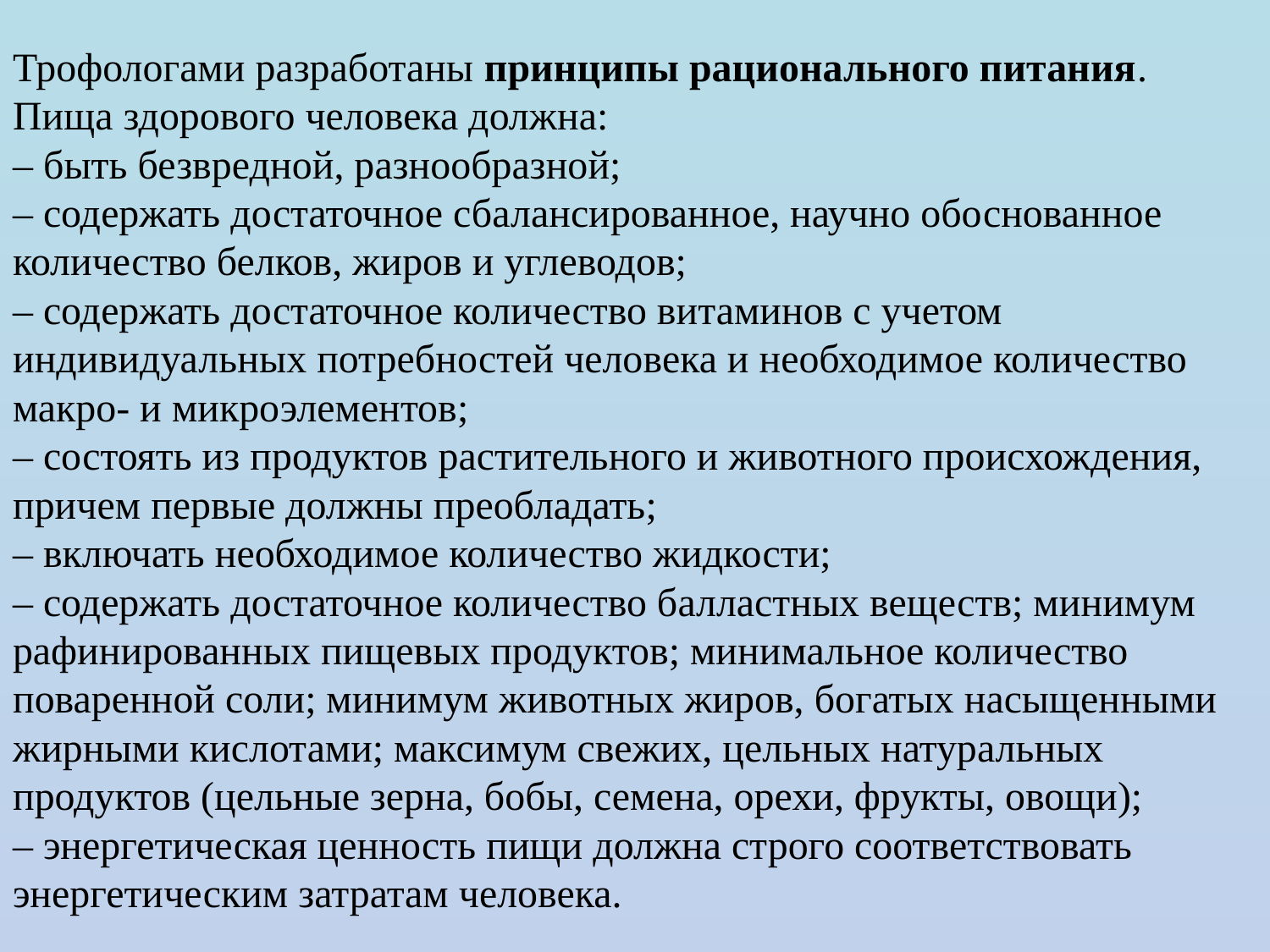

Трофологами разработаны принципы рационального питания. Пища здорового человека должна:
– быть безвредной, разнообразной;
– содержать достаточное сбалансированное, научно обоснованное количество белков, жиров и углеводов;
– содержать достаточное количество витаминов с учетом индивидуальных потребностей человека и необходимое количество макро- и микроэлементов;
– состоять из продуктов растительного и животного происхождения, причем первые должны преобладать;
– включать необходимое количество жидкости;
– содержать достаточное количество балластных веществ; минимум рафинированных пищевых продуктов; минимальное количество поваренной соли; минимум животных жиров, богатых насыщенными жирными кислотами; максимум свежих, цельных натуральных продуктов (цельные зерна, бобы, семена, орехи, фрукты, овощи);
– энергетическая ценность пищи должна строго соответствовать энергетическим затратам человека.